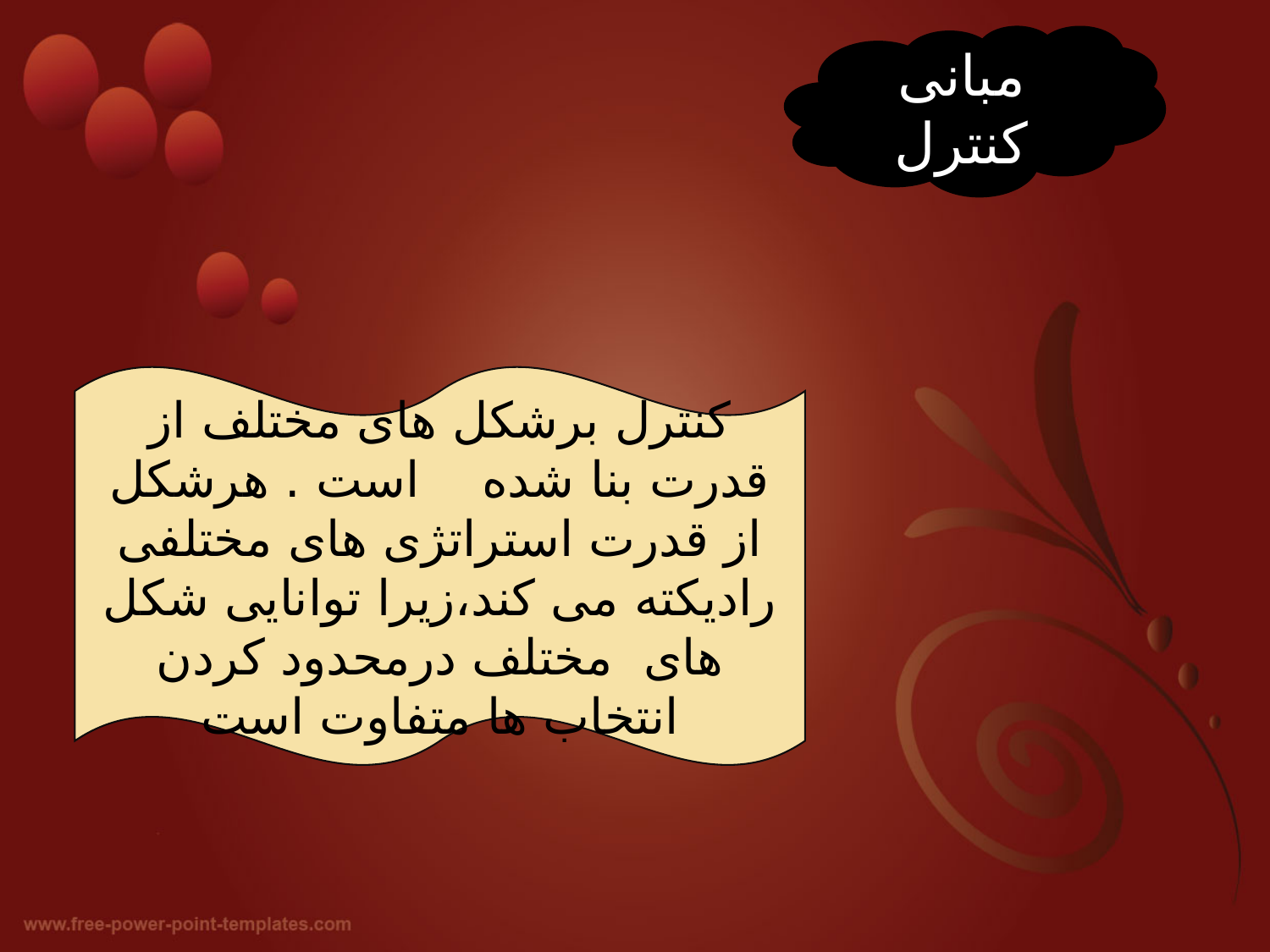

مبانی کنترل
کنترل برشکل های مختلف از قدرت بنا شده    است . هرشکل از قدرت استراتژی های مختلفی رادیکته می کند،زیرا توانایی شکل های  مختلف درمحدود کردن انتخاب ها متفاوت است